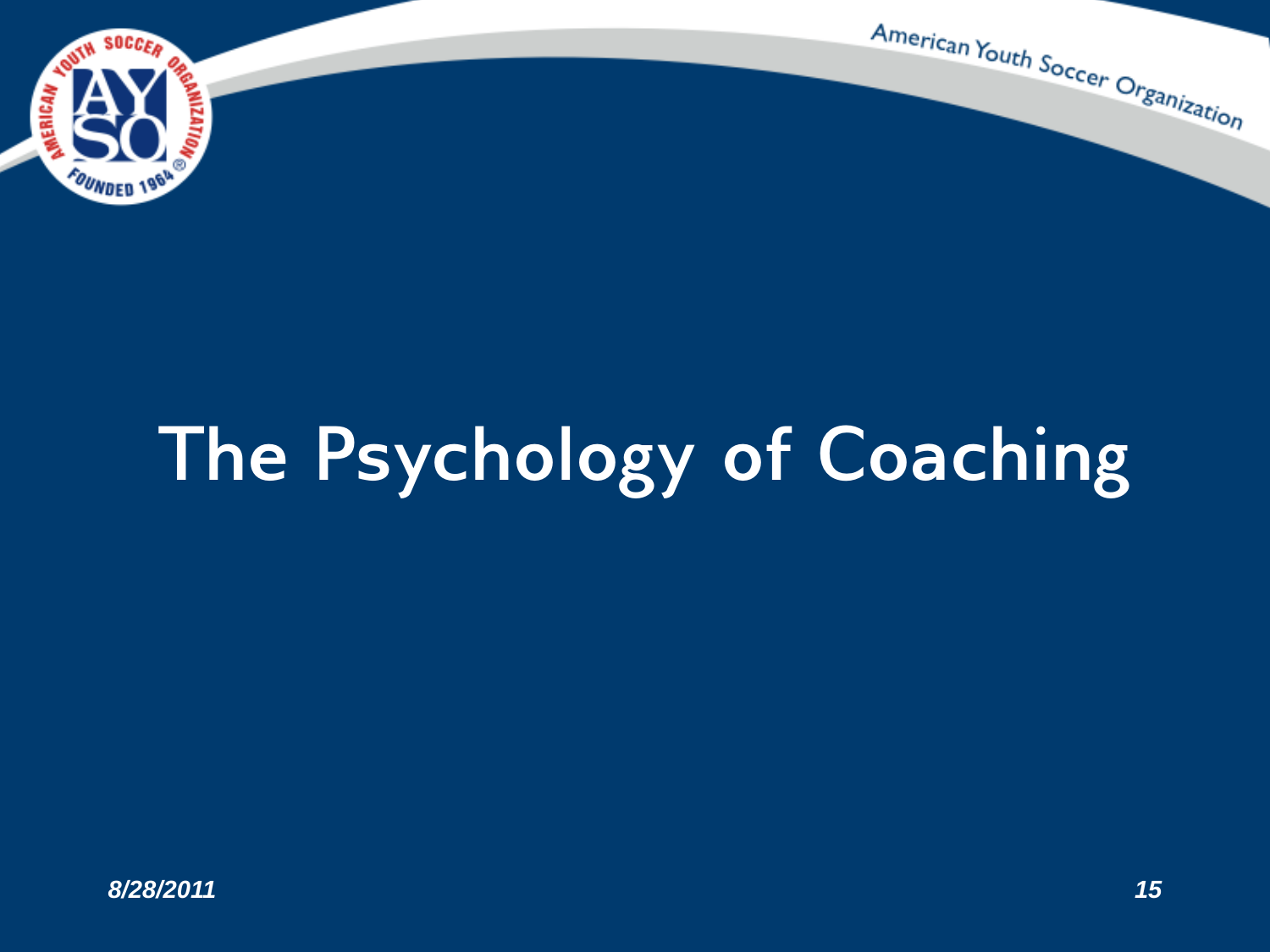

# The Psychology of Coaching
8/28/2011
15